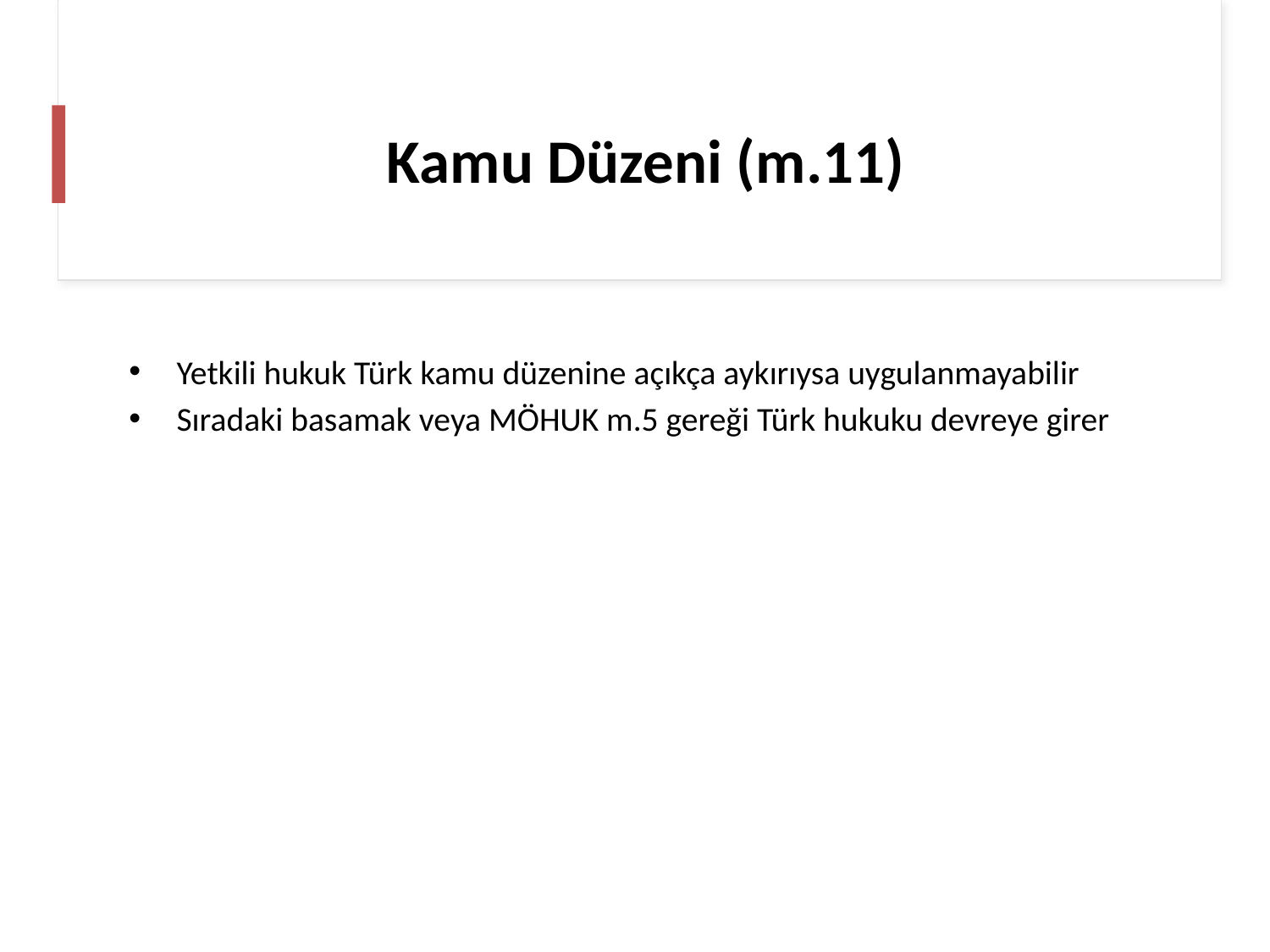

# Kamu Düzeni (m.11)

Yetkili hukuk Türk kamu düzenine açıkça aykırıysa uygulanmayabilir
Sıradaki basamak veya MÖHUK m.5 gereği Türk hukuku devreye girer